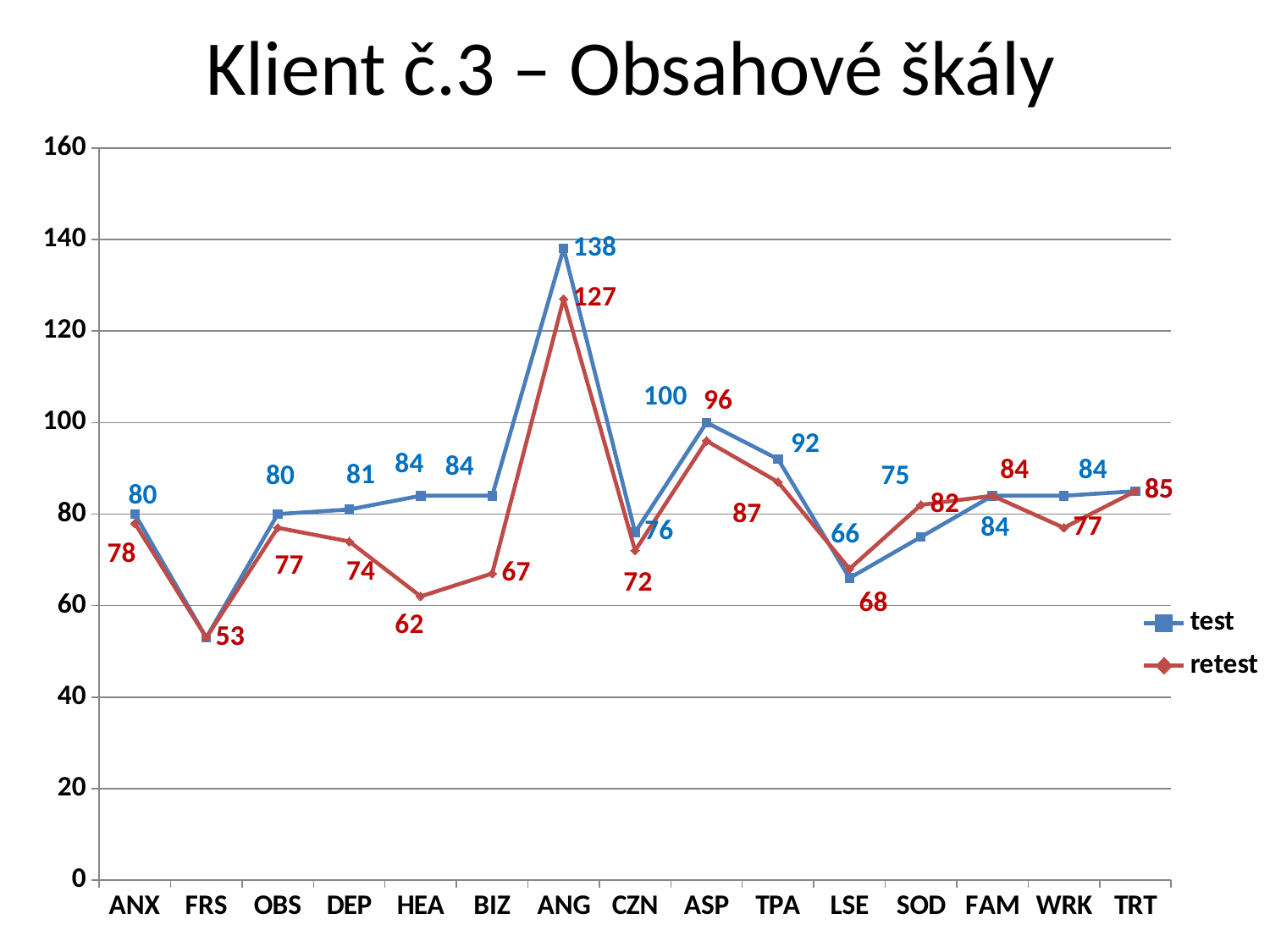

# Klient č.3 – Obsahové škály

### Chart

| Category | test | retest |
|---|---|---|
| ANX | 80.0 | 78.0 |
| FRS | 53.0 | 53.0 |
| OBS | 80.0 | 77.0 |
| DEP | 81.0 | 74.0 |
| HEA | 84.0 | 62.0 |
| BIZ | 84.0 | 67.0 |
| ANG | 138.0 | 127.0 |
| CZN | 76.0 | 72.0 |
| ASP | 100.0 | 96.0 |
| TPA | 92.0 | 87.0 |
| LSE | 66.0 | 68.0 |
| SOD | 75.0 | 82.0 |
| FAM | 84.0 | 84.0 |
| WRK | 84.0 | 77.0 |
| TRT | 85.0 | 85.0 |